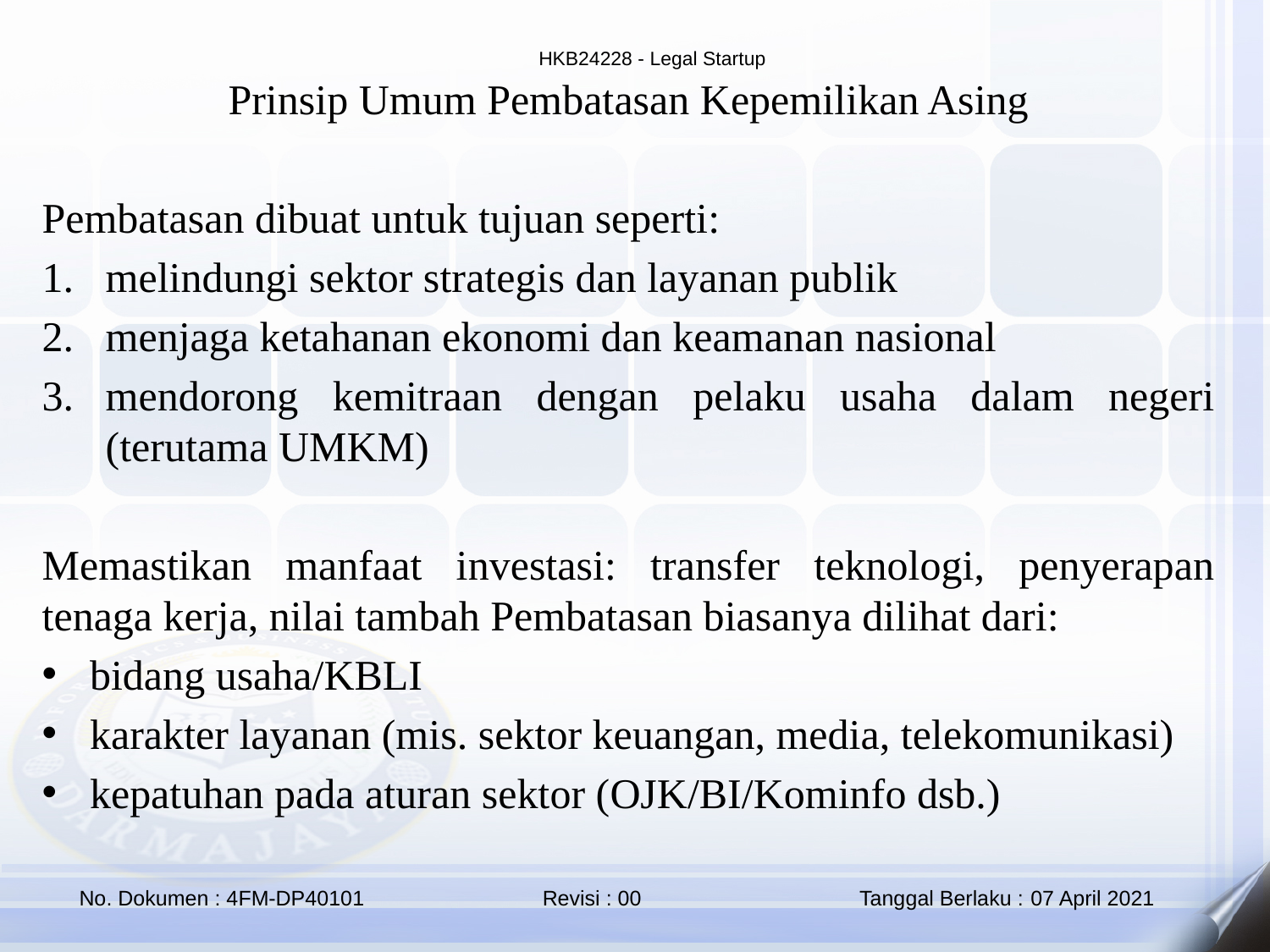

Prinsip Umum Pembatasan Kepemilikan Asing

Pembatasan dibuat untuk tujuan seperti:
melindungi sektor strategis dan layanan publik
menjaga ketahanan ekonomi dan keamanan nasional
mendorong kemitraan dengan pelaku usaha dalam negeri (terutama UMKM)

Memastikan manfaat investasi: transfer teknologi, penyerapan tenaga kerja, nilai tambah Pembatasan biasanya dilihat dari:
bidang usaha/KBLI
karakter layanan (mis. sektor keuangan, media, telekomunikasi)
kepatuhan pada aturan sektor (OJK/BI/Kominfo dsb.)